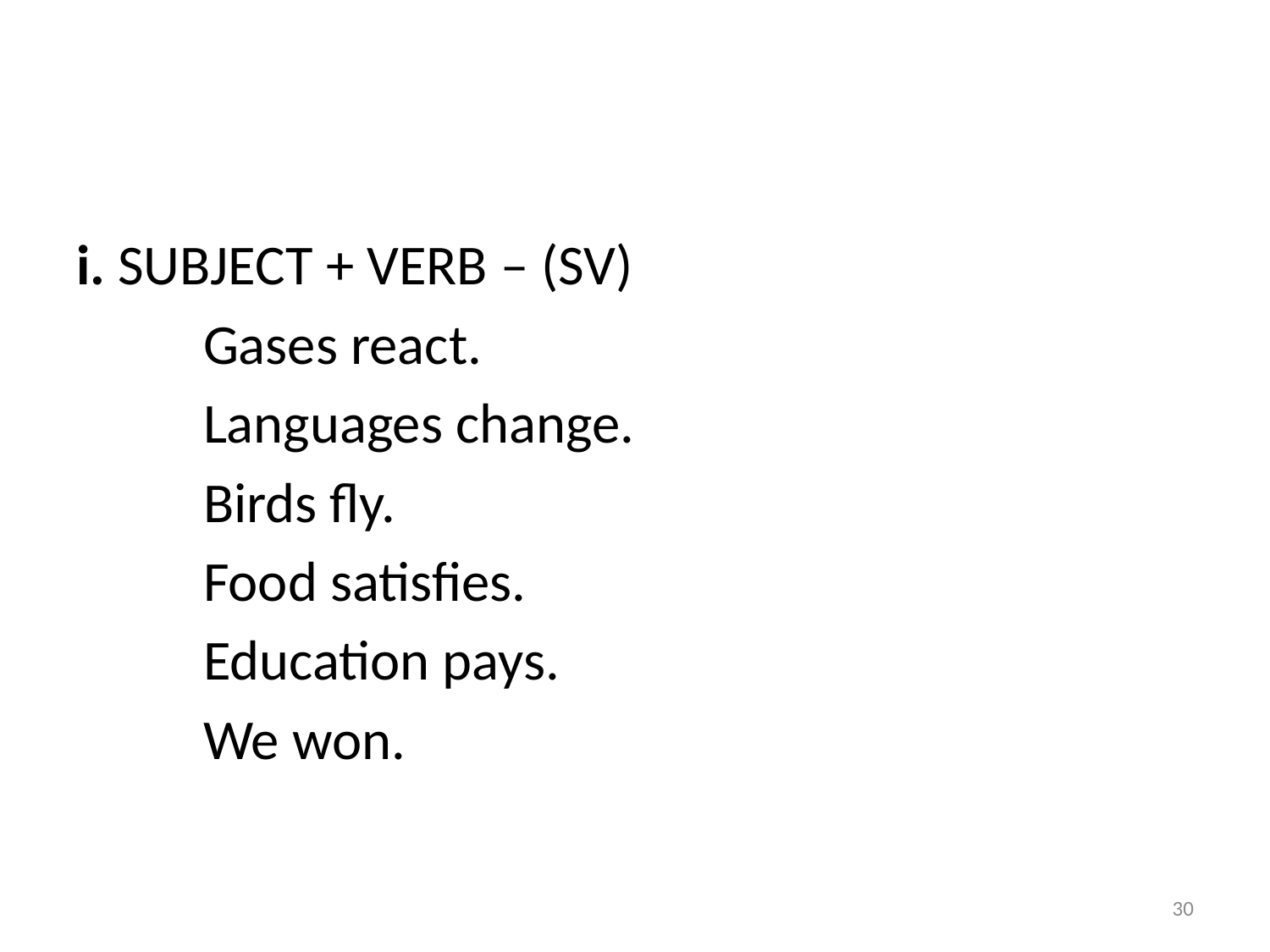

#
i. SUBJECT + VERB – (SV)
	Gases react.
	Languages change.
	Birds fly.
	Food satisfies.
	Education pays.
	We won.

30